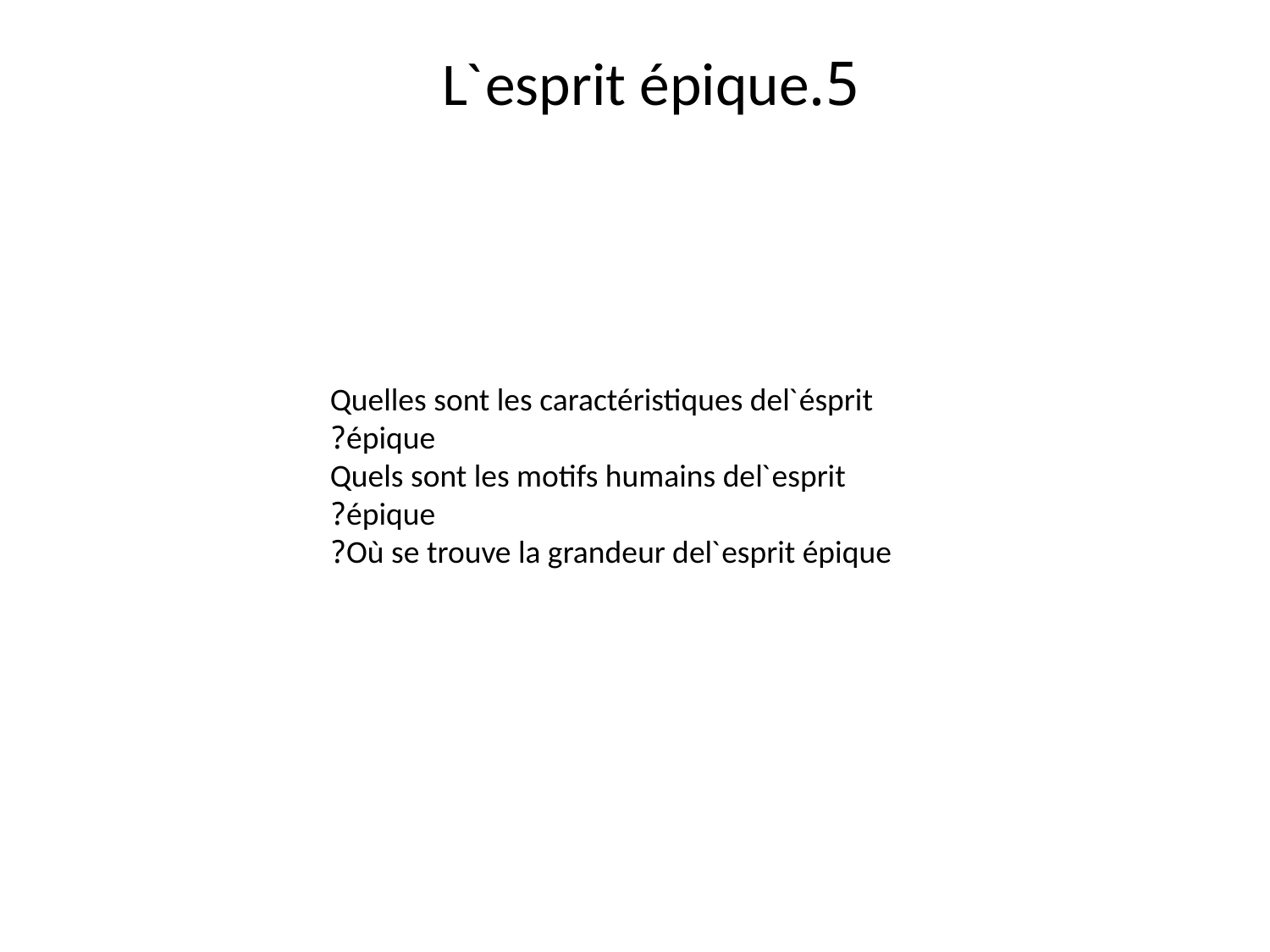

# 5.Lˋesprit épique

 Quelles sont les caractéristiques delˋésprit épique?
Quels sont les motifs humains delˋesprit épique?
Où se trouve la grandeur delˋesprit épique?